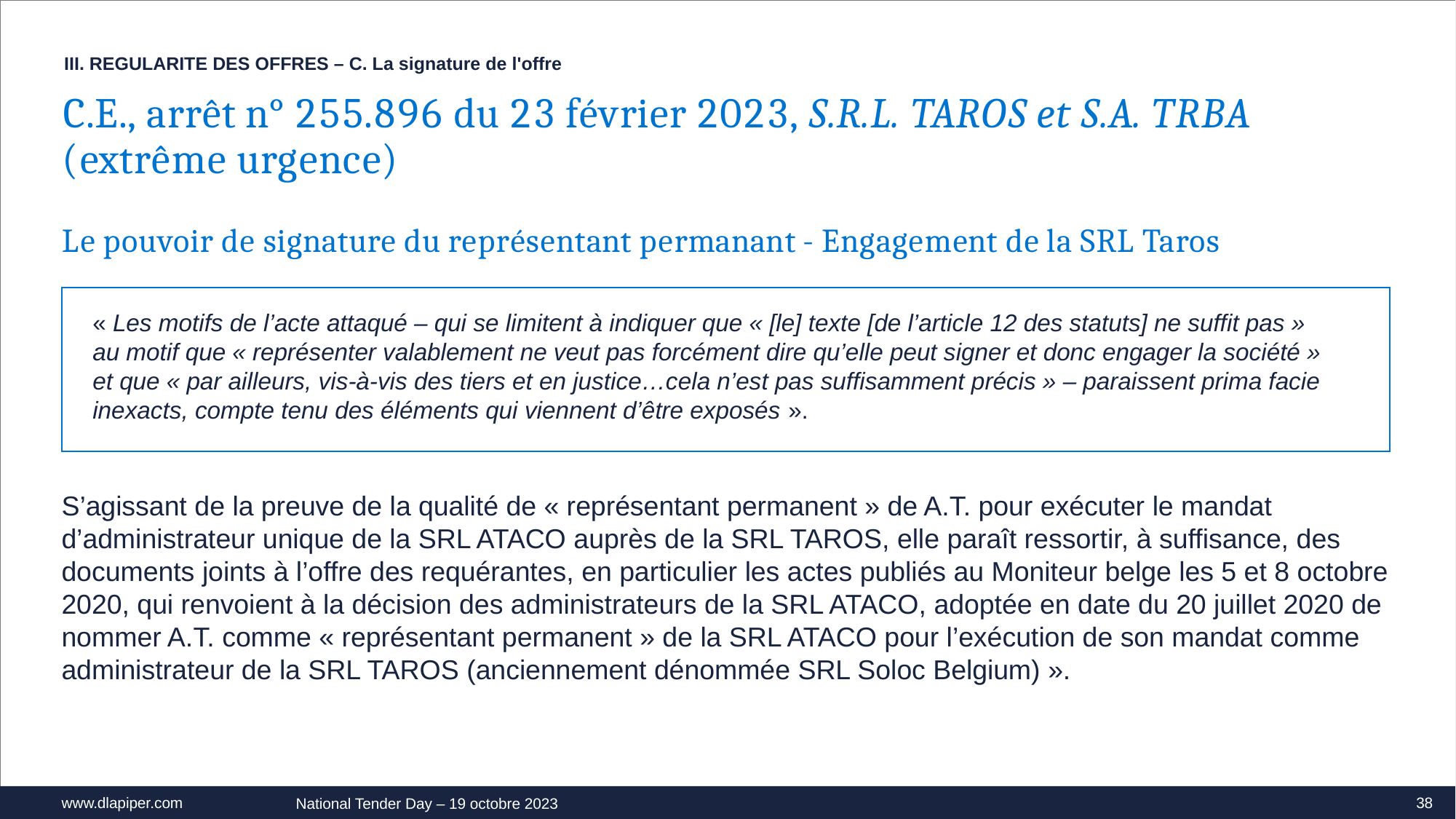

III. REGULARITE DES OFFRES – C. La signature de l'offre
C.E., arrêt n° 255.896 du 23 février 2023, S.R.L. TAROS et S.A. TRBA (extrême urgence)
Le pouvoir de signature du représentant permanant - Engagement de la SRL Taros

« Les motifs de l’acte attaqué – qui se limitent à indiquer que « [le] texte [de l’article 12 des statuts] ne suffit pas » au motif que « représenter valablement ne veut pas forcément dire qu’elle peut signer et donc engager la société » et que « par ailleurs, vis-à-vis des tiers et en justice…cela n’est pas suffisamment précis » – paraissent prima facie inexacts, compte tenu des éléments qui viennent d’être exposés ».

S’agissant de la preuve de la qualité de « représentant permanent » de A.T. pour exécuter le mandat d’administrateur unique de la SRL ATACO auprès de la SRL TAROS, elle paraît ressortir, à suffisance, des documents joints à l’offre des requérantes, en particulier les actes publiés au Moniteur belge les 5 et 8 octobre 2020, qui renvoient à la décision des administrateurs de la SRL ATACO, adoptée en date du 20 juillet 2020 de nommer A.T. comme « représentant permanent » de la SRL ATACO pour l’exécution de son mandat comme administrateur de la SRL TAROS (anciennement dénommée SRL Soloc Belgium) ».

38
National Tender Day – 19 octobre 2023